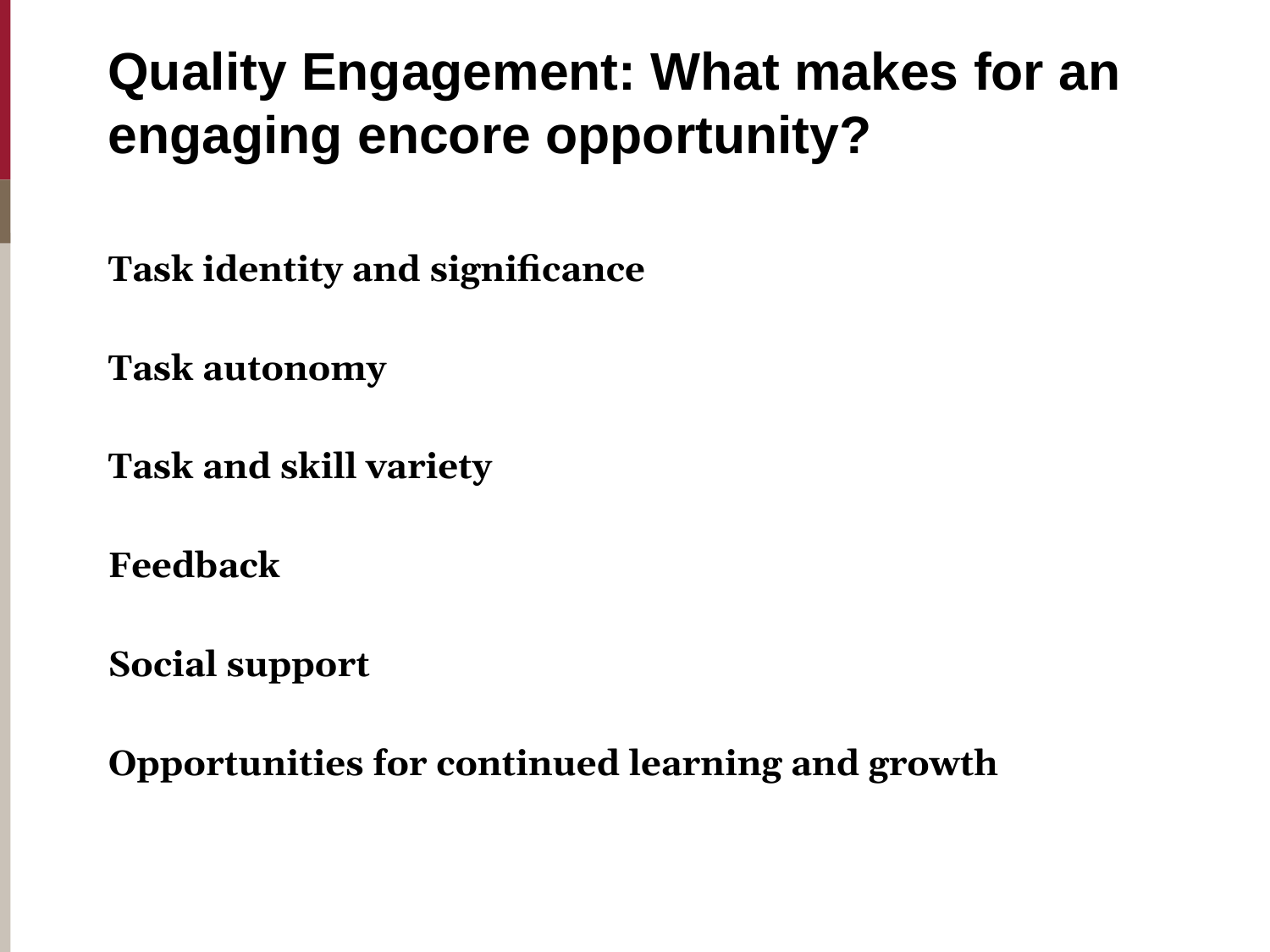

# Quality Engagement: What makes for an engaging encore opportunity?

Task identity and significance

Task autonomy

Task and skill variety

Feedback

Social support

Opportunities for continued learning and growth